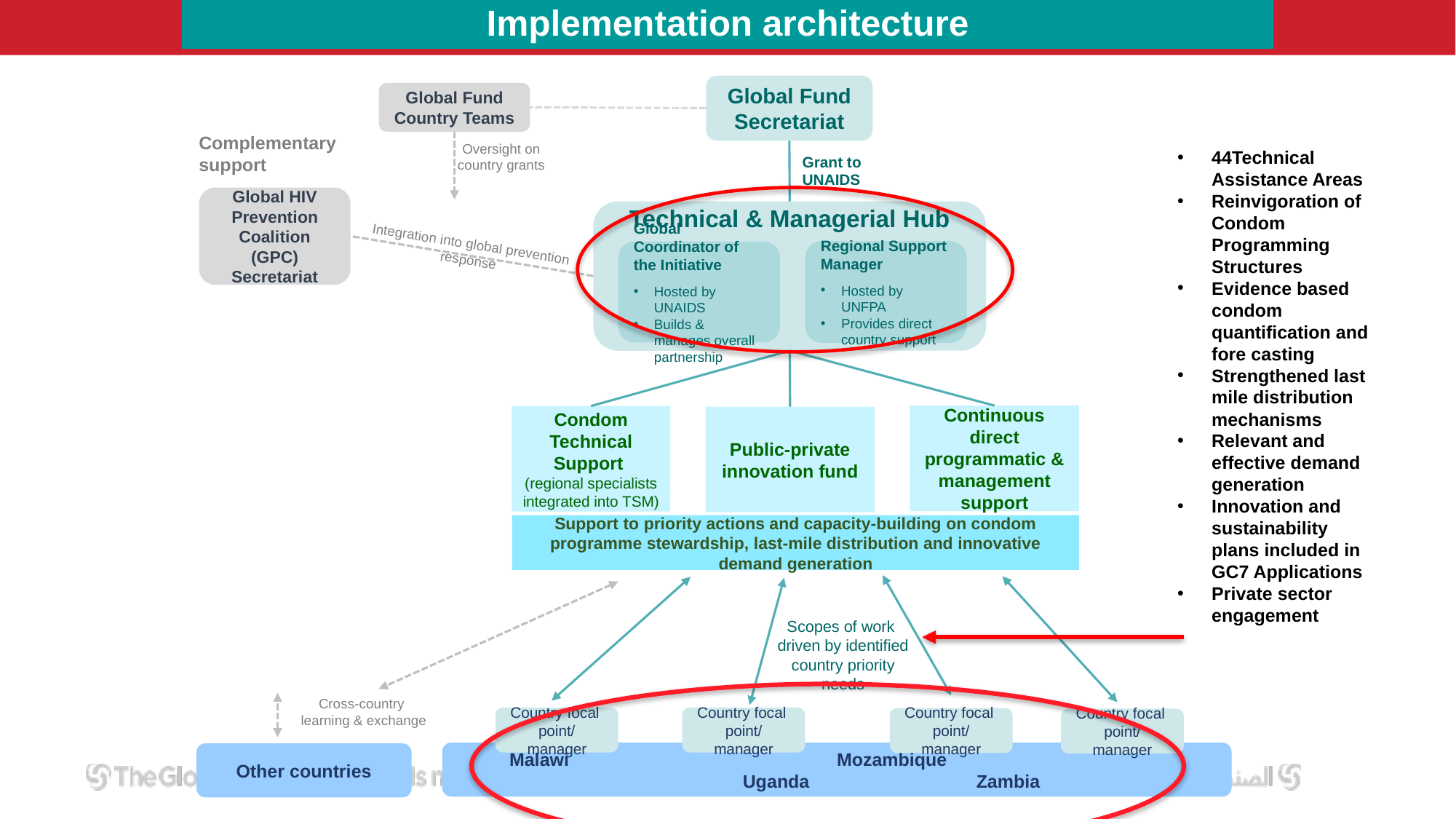

# Implementation architecture
Global Fund Secretariat
Global Fund Country Teams
Complementary
support
Oversight on country grants
44Technical Assistance Areas
Reinvigoration of Condom Programming Structures
Evidence based condom quantification and fore casting
Strengthened last mile distribution mechanisms
Relevant and effective demand generation
Innovation and sustainability plans included in GC7 Applications
Private sector engagement
Grant to
UNAIDS
Global HIV Prevention Coalition (GPC) Secretariat

Technical & Managerial Hub

Global Coordinator of the Initiative
Hosted by UNAIDS
Builds & manages overall partnership
Regional Support Manager
Hosted by UNFPA
Provides direct country support
Integration into global prevention response
Continuous direct programmatic & management support
Condom Technical Support
(regional specialists integrated into TSM)
Public-private innovation fund
Support to priority actions and capacity-building on condom programme stewardship, last-mile distribution and innovative demand generation
Scopes of work
driven by identified country priority needs

Cross-country
learning & exchange
Country focal
point/ manager
Country focal
point/ manager
Country focal
point/ manager
Country focal
point/ manager
Malawi			Mozambique			Uganda		   Zambia
Other countries